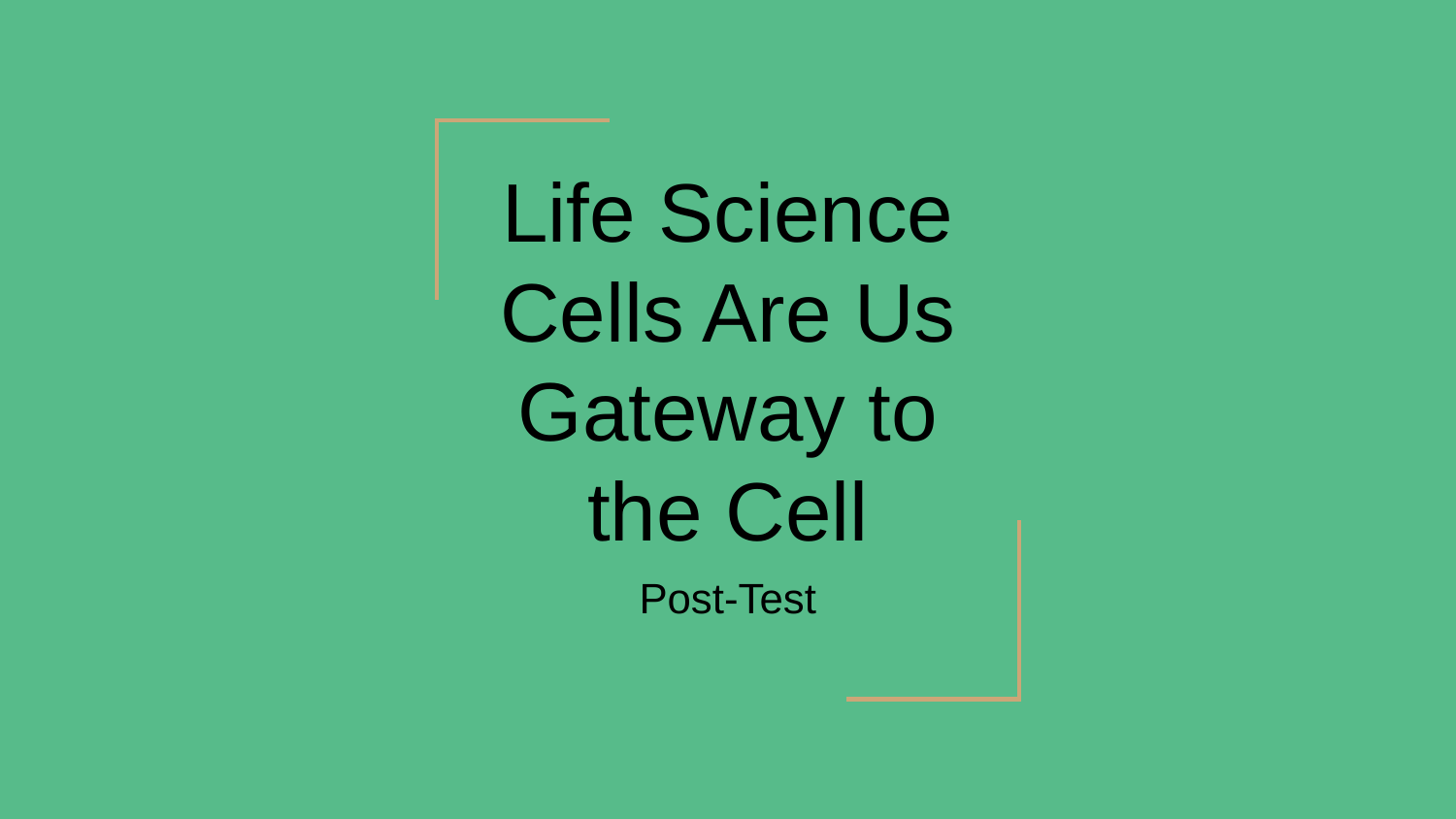

# Life Science
Cells Are Us Gateway to the Cell
Post-Test